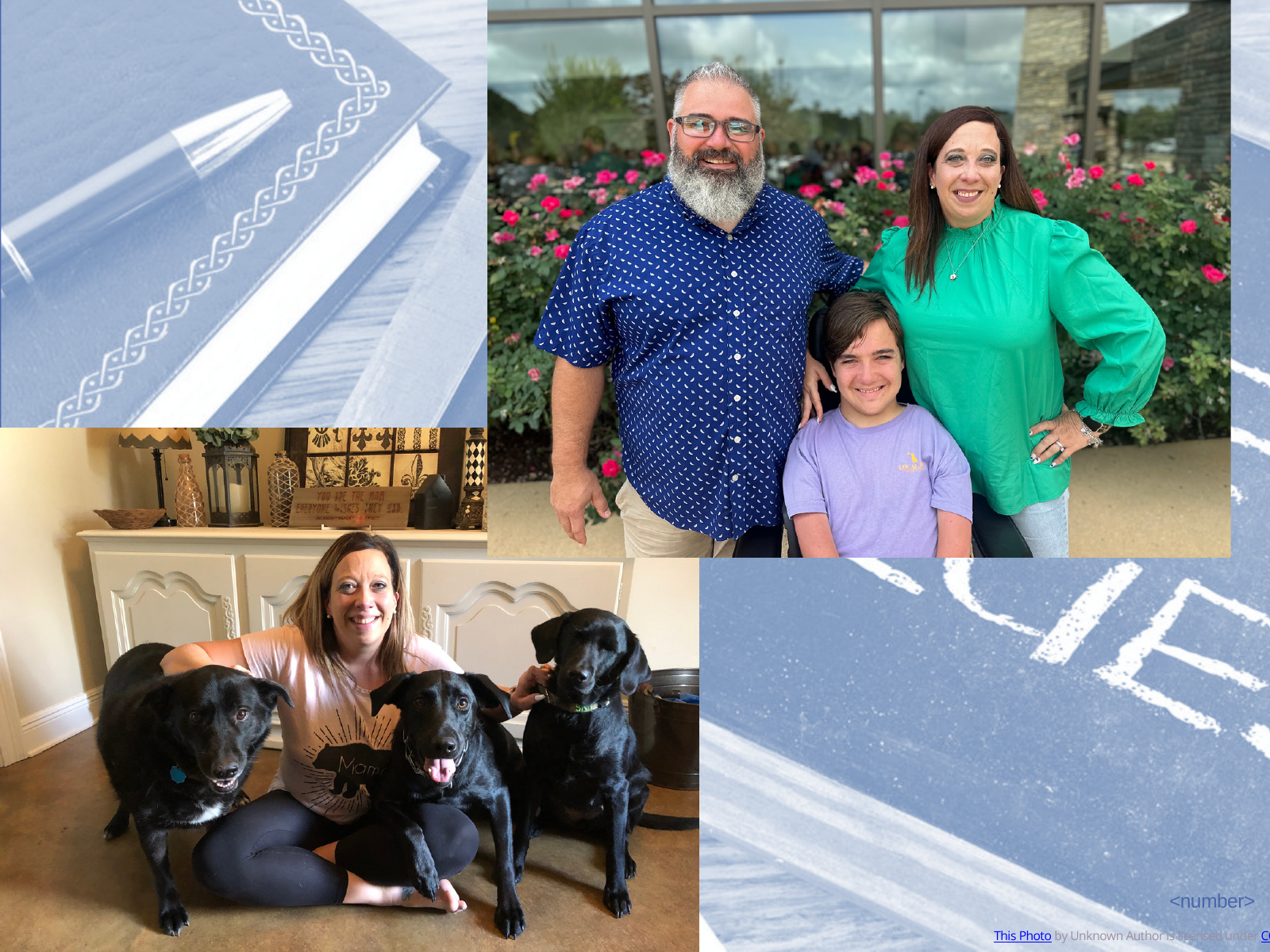

<number>
This Photo by Unknown Author is licensed under CC BY-SA